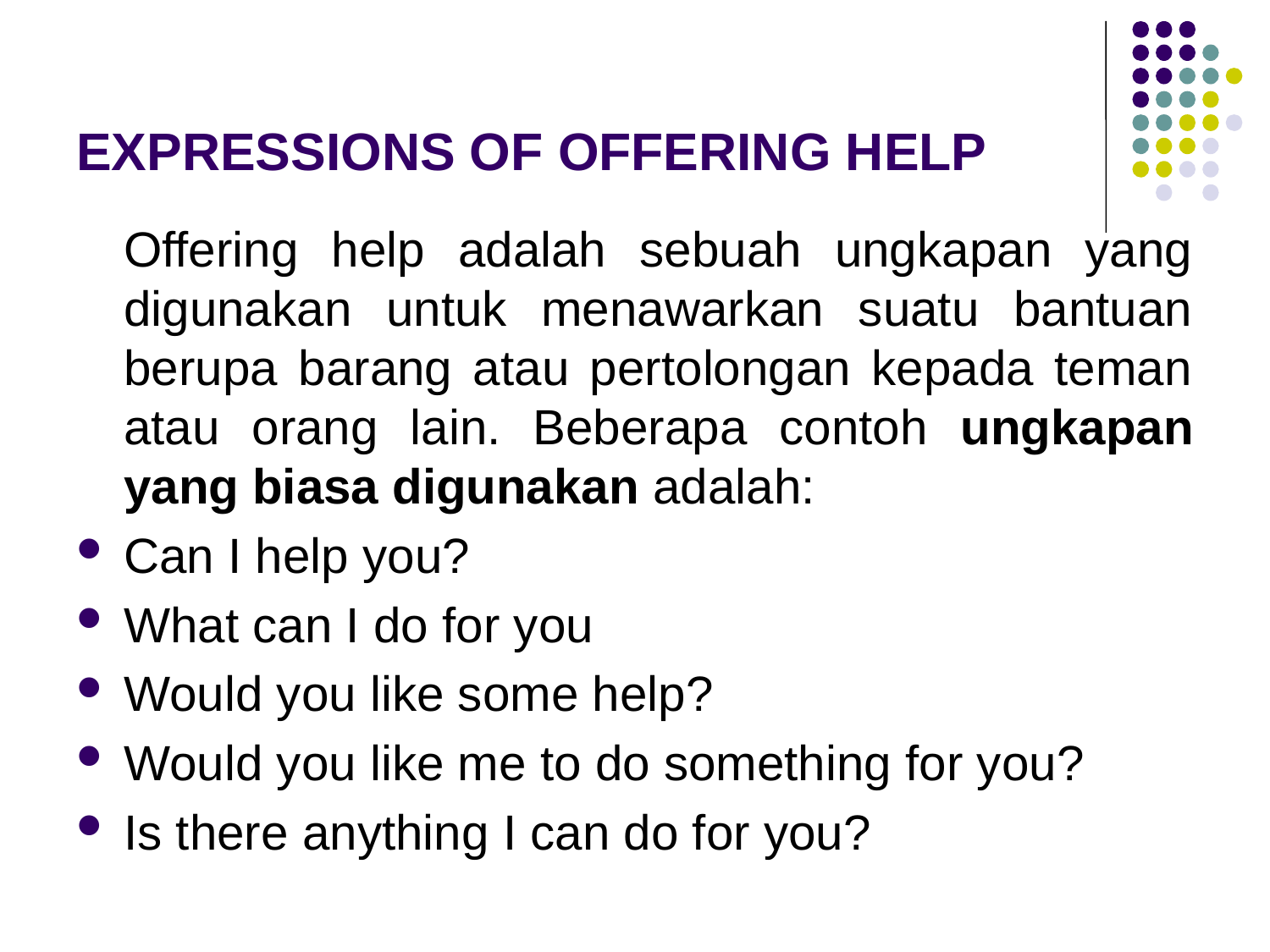

# EXPRESSIONS OF OFFERING HELP
	Offering help adalah sebuah ungkapan yang digunakan untuk menawarkan suatu bantuan berupa barang atau pertolongan kepada teman atau orang lain. Beberapa contoh ungkapan yang biasa digunakan adalah:
Can I help you?
What can I do for you
Would you like some help?
Would you like me to do something for you?
Is there anything I can do for you?